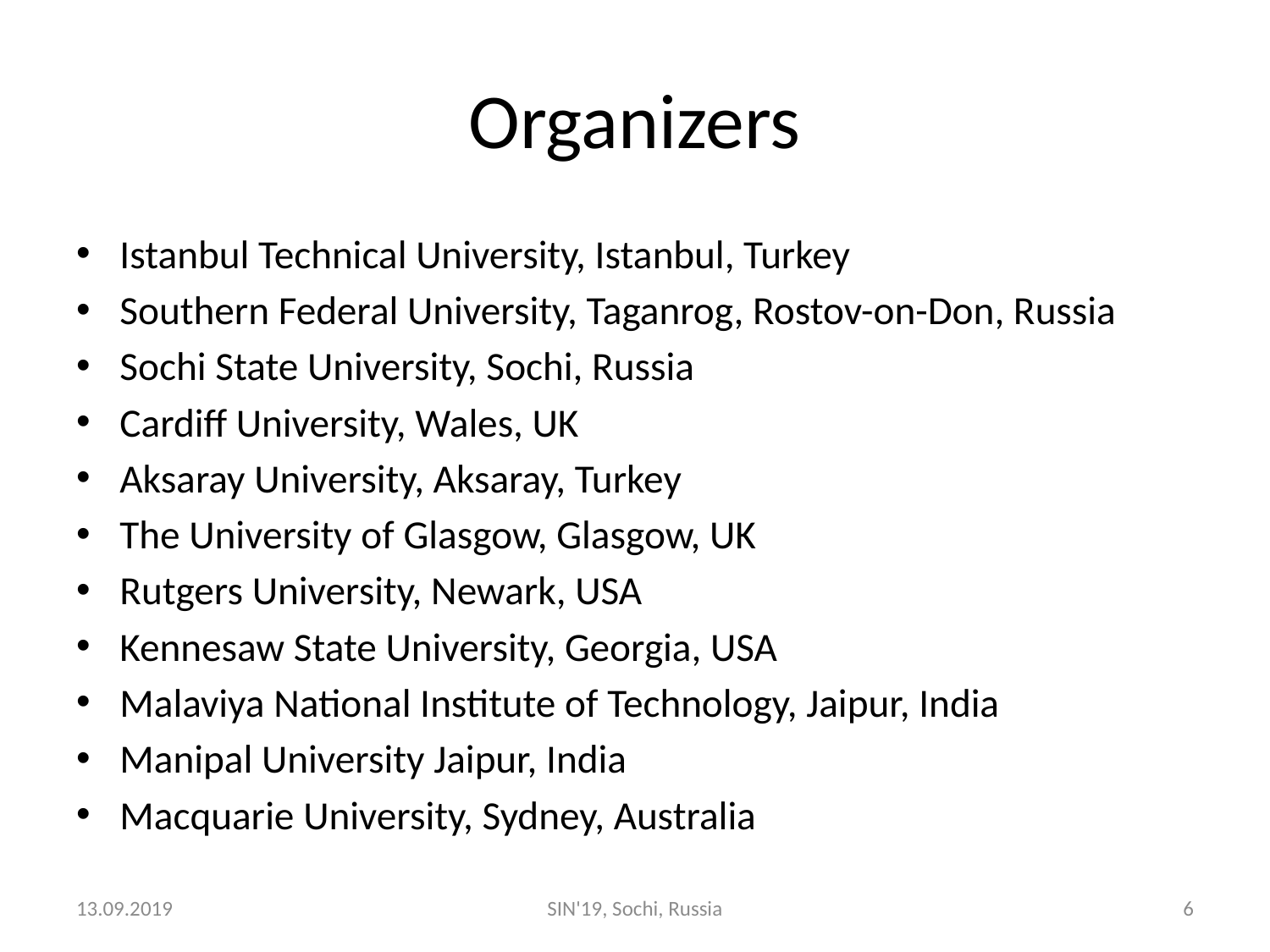

# Organizers
Istanbul Technical University, Istanbul, Turkey
Southern Federal University, Taganrog, Rostov-on-Don, Russia
Sochi State University, Sochi, Russia
Cardiff University, Wales, UK
Aksaray University, Aksaray, Turkey
The University of Glasgow, Glasgow, UK
Rutgers University, Newark, USA
Kennesaw State University, Georgia, USA
Malaviya National Institute of Technology, Jaipur, India
Manipal University Jaipur, India
Macquarie University, Sydney, Australia
13.09.2019
SIN'19, Sochi, Russia
6